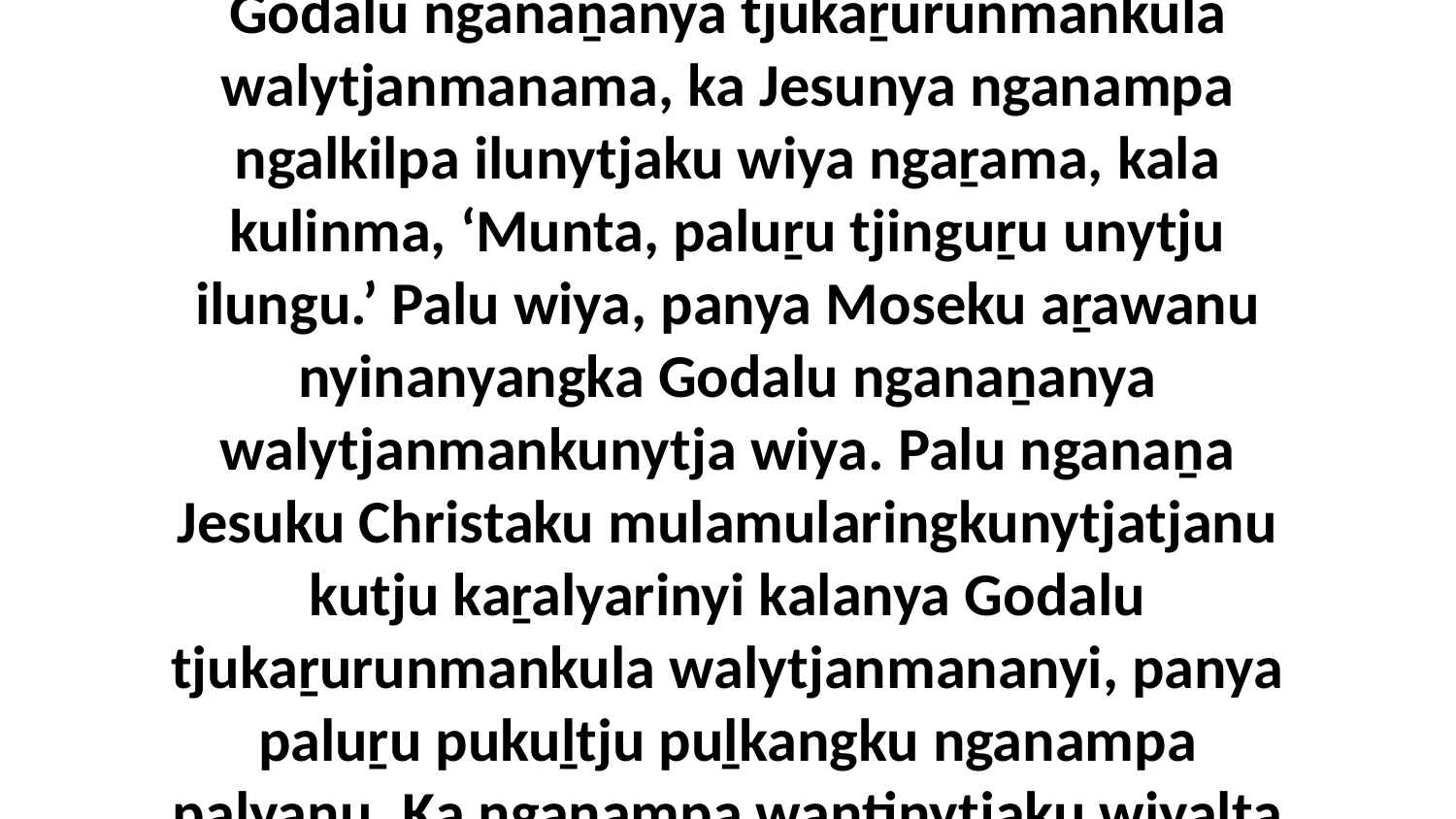

21 Tjinguṟula Moseku aṟawanu nyinanyangka Godalu nganaṉanya tjukaṟurunmankula walytjanmanama, ka Jesunya nganampa ngalkilpa ilunytjaku wiya ngaṟama, kala kulinma, ‘Munta, paluṟu tjinguṟu unytju ilungu.’ Palu wiya, panya Moseku aṟawanu nyinanyangka Godalu nganaṉanya walytjanmankunytja wiya. Palu nganaṉa Jesuku Christaku mulamularingkunytjatjanu kutju kaṟalyarinyi kalanya Godalu tjukaṟurunmankula walytjanmananyi, panya paluṟu pukuḻtju puḻkangku nganampa palyaṉu. Ka nganampa wantinytjaku wiyalta ngaṟanyi.” Alatji ngayulu Peterla wangkangi.